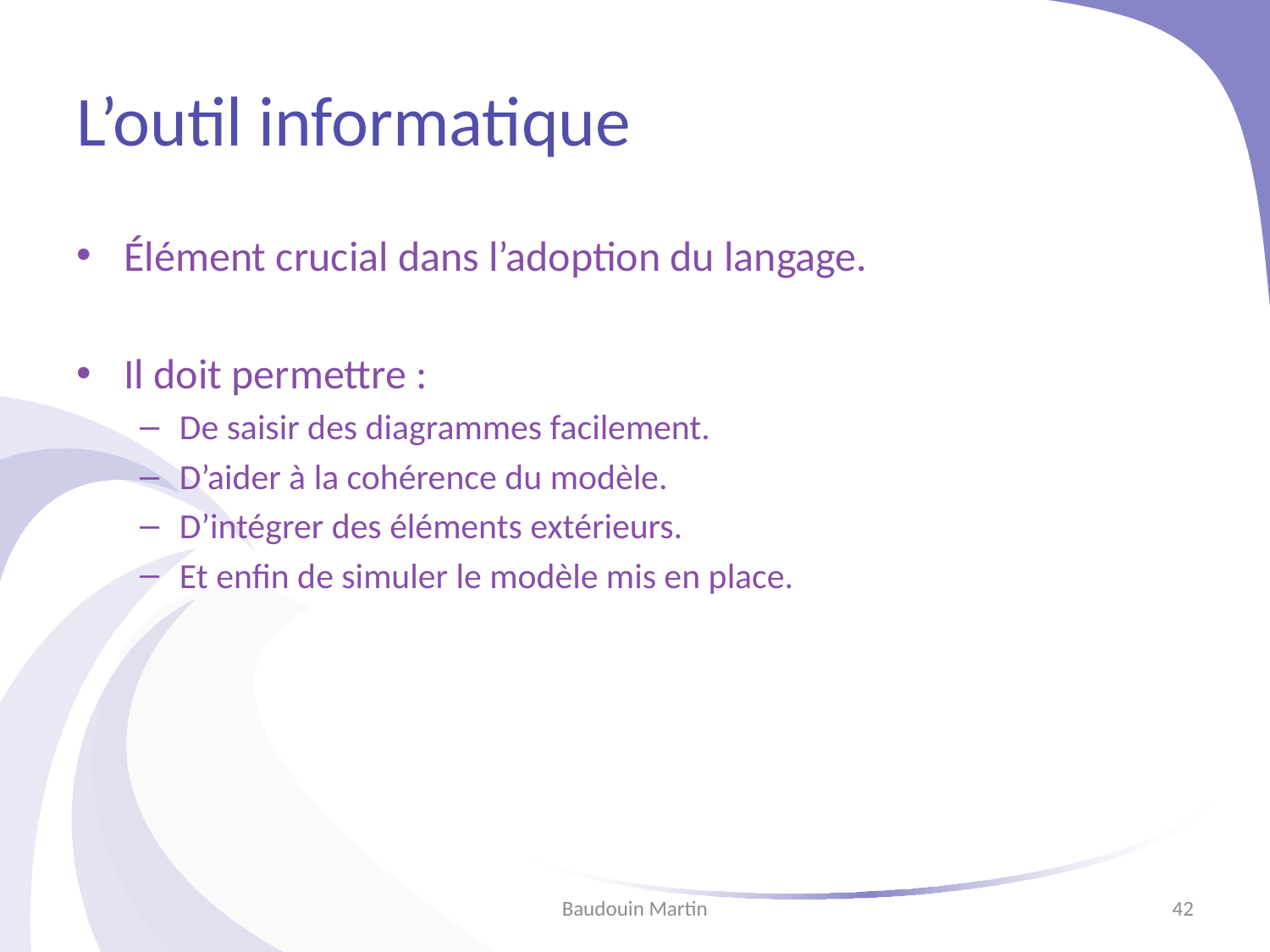

# L’outil informatique
Élément crucial dans l’adoption du langage.

Il doit permettre :
De saisir des diagrammes facilement.
D’aider à la cohérence du modèle.
D’intégrer des éléments extérieurs.
Et enfin de simuler le modèle mis en place.

Baudouin Martin
42